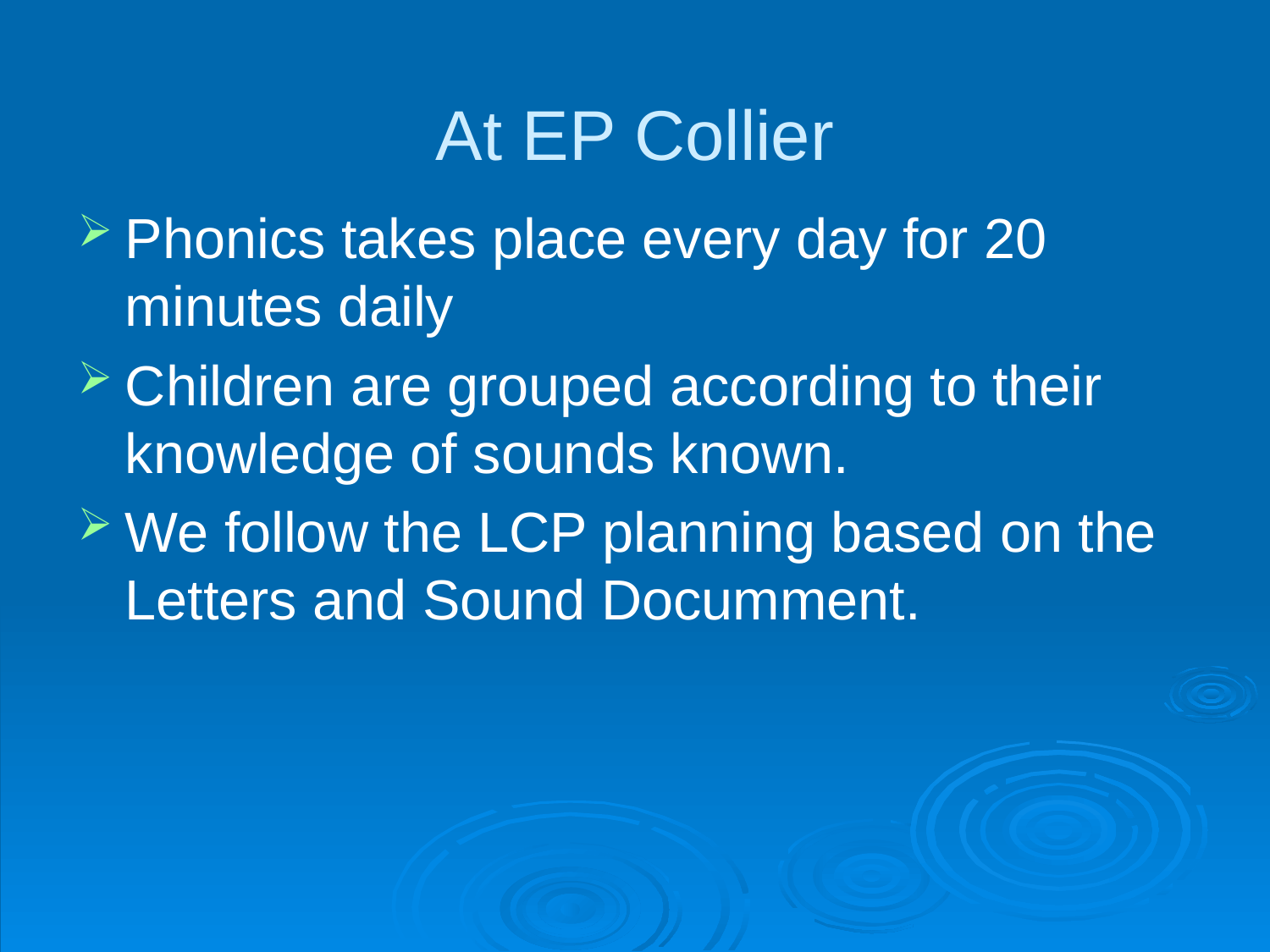

# At EP Collier
Phonics takes place every day for 20 minutes daily
Children are grouped according to their knowledge of sounds known.
We follow the LCP planning based on the Letters and Sound Documment.